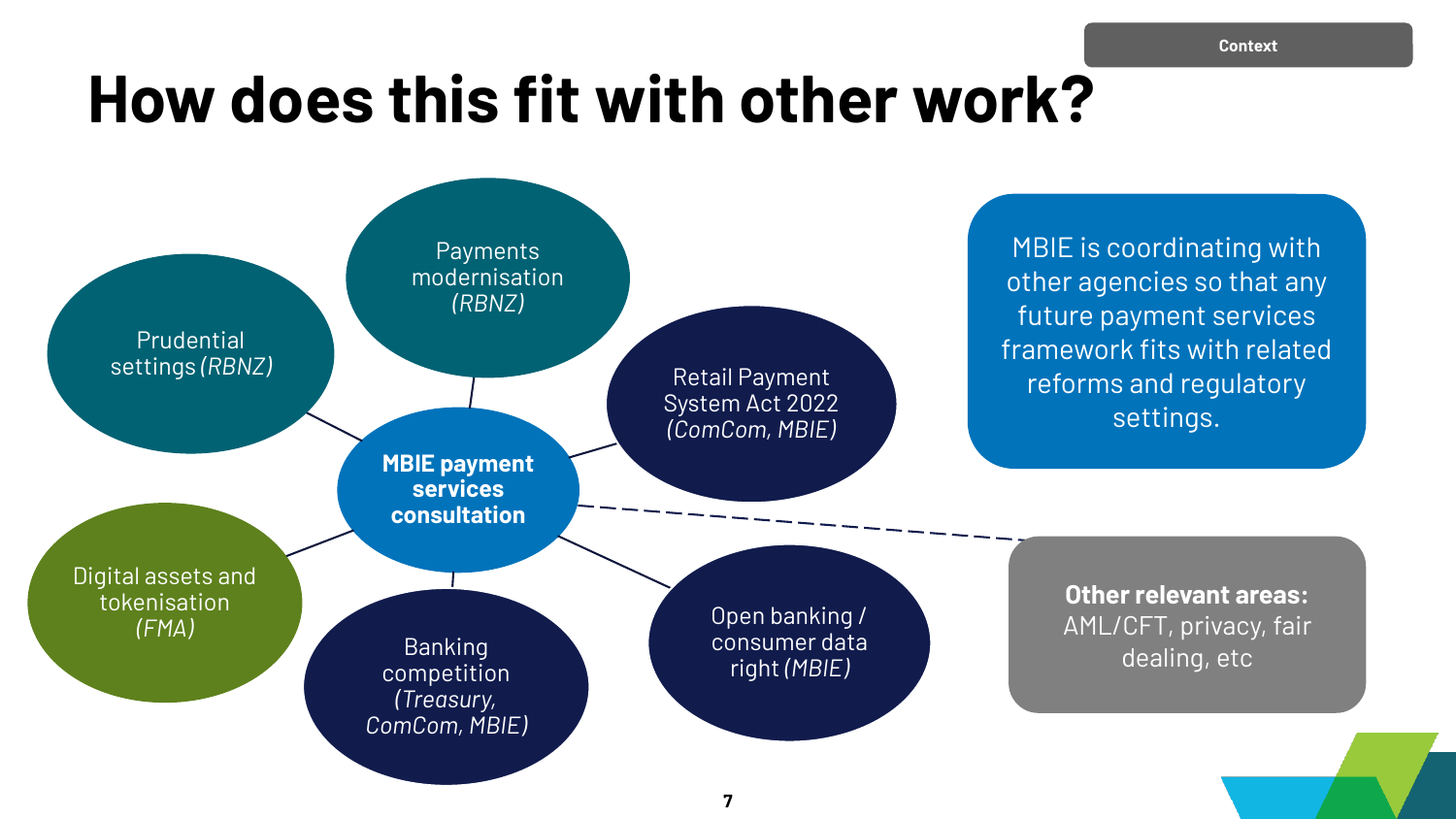

Context
# How does this fit with other work?
MBIE payment services consultation

Payments modernisation (RBNZ)

Retail Payment System Act 2022 (ComCom, MBIE)

Open banking / consumer data right (MBIE)

Digital assets and tokenisation (FMA)

Banking competition (Treasury, ComCom, MBIE)

Prudential settings (RBNZ)
MBIE is coordinating with other agencies so that any future payment services framework fits with related reforms and regulatory settings.
Other relevant areas: AML/CFT, privacy, fair dealing, etc
7